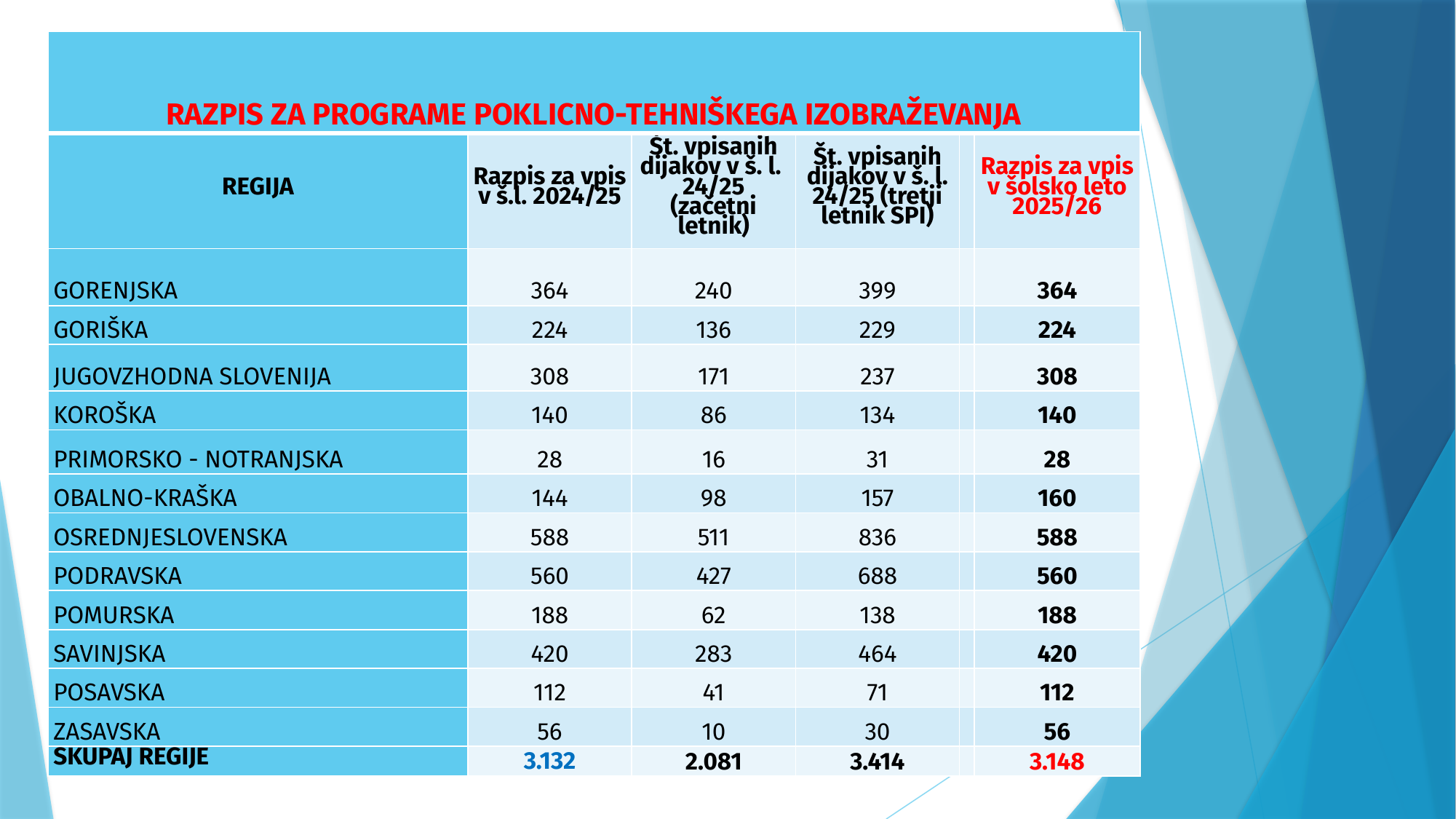

| RAZPIS ZA PROGRAME POKLICNO-TEHNIŠKEGA IZOBRAŽEVANJA |  |  |  |  |  |
| --- | --- | --- | --- | --- | --- |
| REGIJA | Razpis za vpis v š.l. 2024/25 | Št. vpisanih dijakov v š. l. 24/25 (začetni letnik) | Št. vpisanih dijakov v š. l. 24/25 (tretji letnik SPI) |  | Razpis za vpis v šolsko leto 2025/26 |
| GORENJSKA | 364 | 240 | 399 |  | 364 |
| GORIŠKA | 224 | 136 | 229 |  | 224 |
| JUGOVZHODNA SLOVENIJA | 308 | 171 | 237 |  | 308 |
| KOROŠKA | 140 | 86 | 134 |  | 140 |
| PRIMORSKO - NOTRANJSKA | 28 | 16 | 31 |  | 28 |
| OBALNO-KRAŠKA | 144 | 98 | 157 |  | 160 |
| OSREDNJESLOVENSKA | 588 | 511 | 836 |  | 588 |
| PODRAVSKA | 560 | 427 | 688 |  | 560 |
| POMURSKA | 188 | 62 | 138 |  | 188 |
| SAVINJSKA | 420 | 283 | 464 |  | 420 |
| POSAVSKA | 112 | 41 | 71 |  | 112 |
| ZASAVSKA | 56 | 10 | 30 |  | 56 |
| SKUPAJ REGIJE | 3.132 | 2.081 | 3.414 |  | 3.148 |